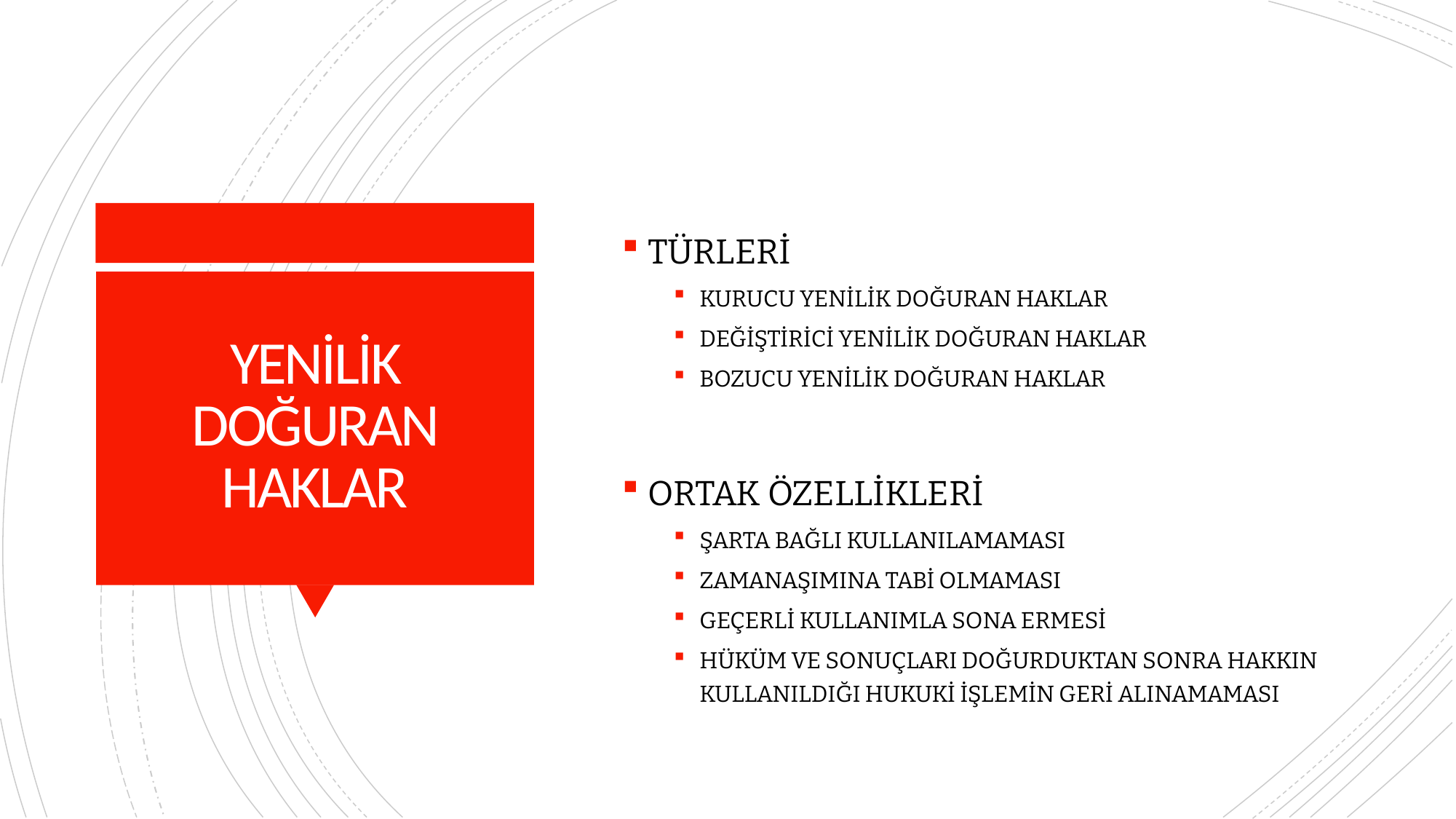

TÜRLERİ
KURUCU YENİLİK DOĞURAN HAKLAR
DEĞİŞTİRİCİ YENİLİK DOĞURAN HAKLAR
BOZUCU YENİLİK DOĞURAN HAKLAR

ORTAK ÖZELLİKLERİ
ŞARTA BAĞLI KULLANILAMAMASI
ZAMANAŞIMINA TABİ OLMAMASI
GEÇERLİ KULLANIMLA SONA ERMESİ
HÜKÜM VE SONUÇLARI DOĞURDUKTAN SONRA HAKKIN KULLANILDIĞI HUKUKİ İŞLEMİN GERİ ALINAMAMASI

# YENİLİK DOĞURAN HAKLAR